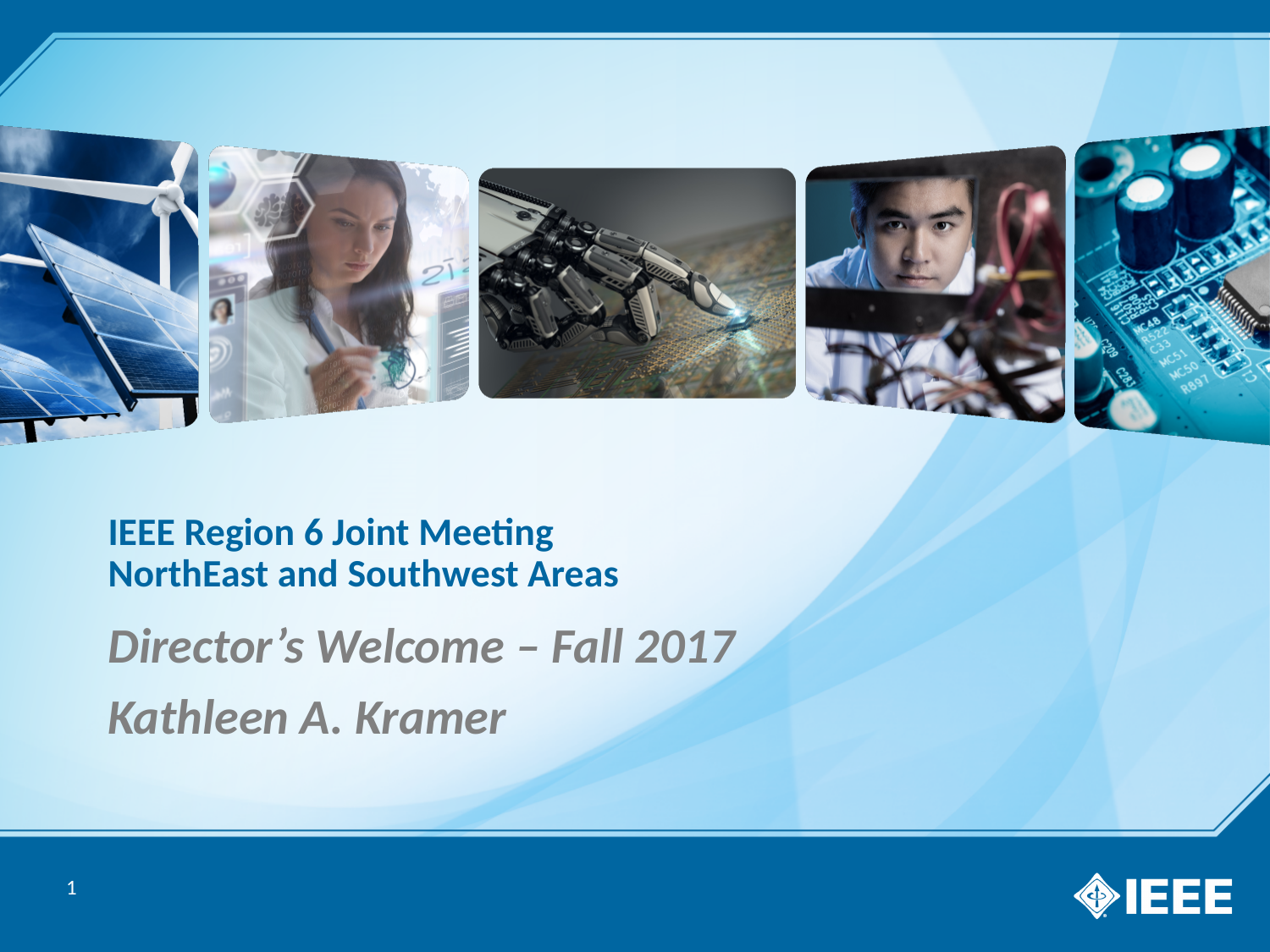

# IEEE Region 6 Joint Meeting NorthEast and Southwest Areas
Director’s Welcome – Fall 2017
Kathleen A. Kramer
1